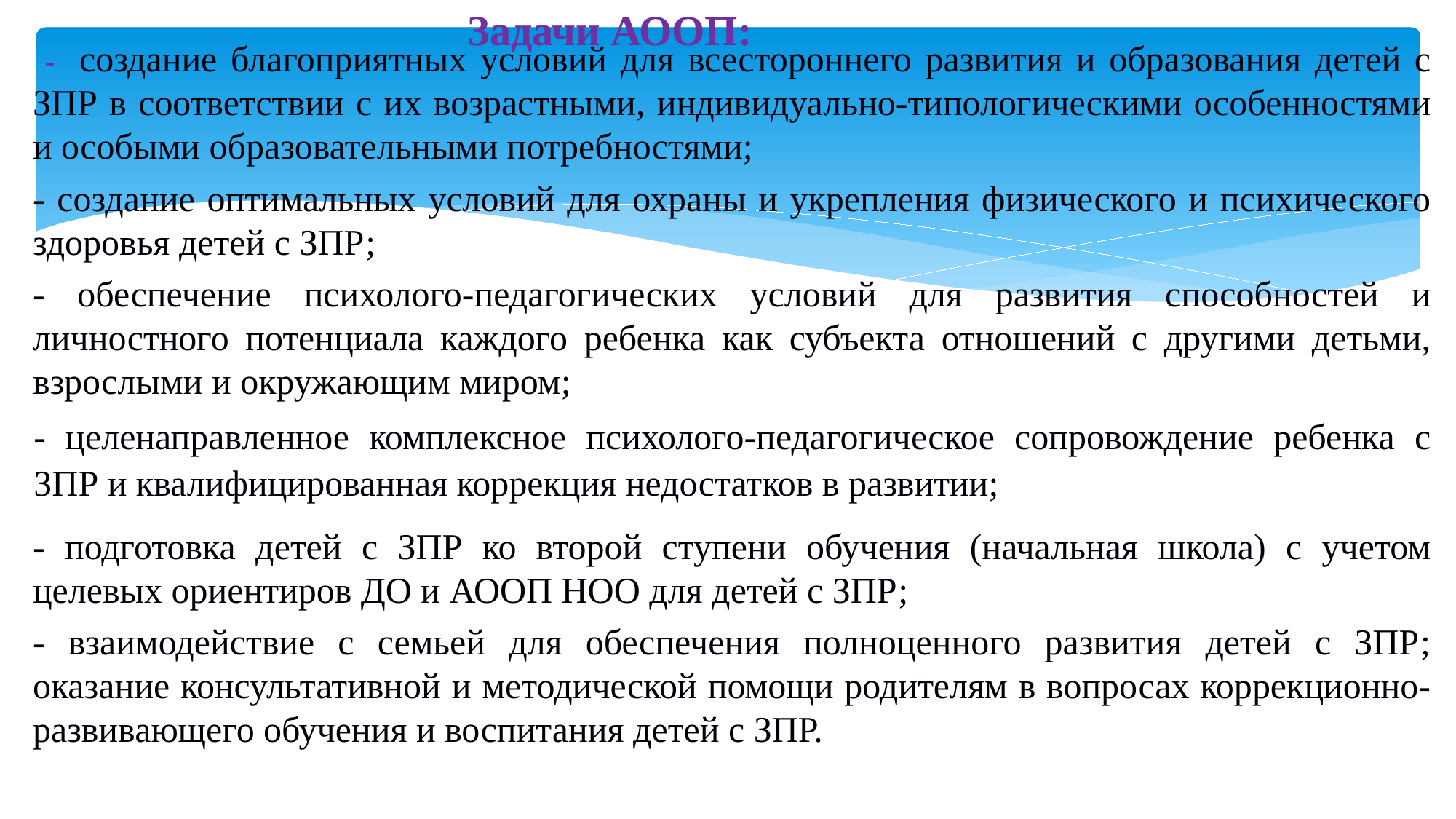

# Задачи АООП:
 -  создание благоприятных условий для всестороннего развития и образования детей с ЗПР в соответствии с их возрастными, индивидуально-типологическими особенностями и особыми образовательными потребностями;
- создание оптимальных условий для охраны и укрепления физического и психического здоровья детей с ЗПР;
- обеспечение психолого-педагогических условий для развития способностей и личностного потенциала каждого ребенка как субъекта отношений с другими детьми, взрослыми и окружающим миром;
- целенаправленное комплексное психолого-педагогическое сопровождение ребенка с ЗПР и квалифицированная коррекция недостатков в развитии;
- подготовка детей с ЗПР ко второй ступени обучения (начальная школа) с учетом целевых ориентиров ДО и АООП НОО для детей с ЗПР;
- взаимодействие с семьей для обеспечения полноценного развития детей с ЗПР; оказание консультативной и методической помощи родителям в вопросах коррекционно-развивающего обучения и воспитания детей с ЗПР.